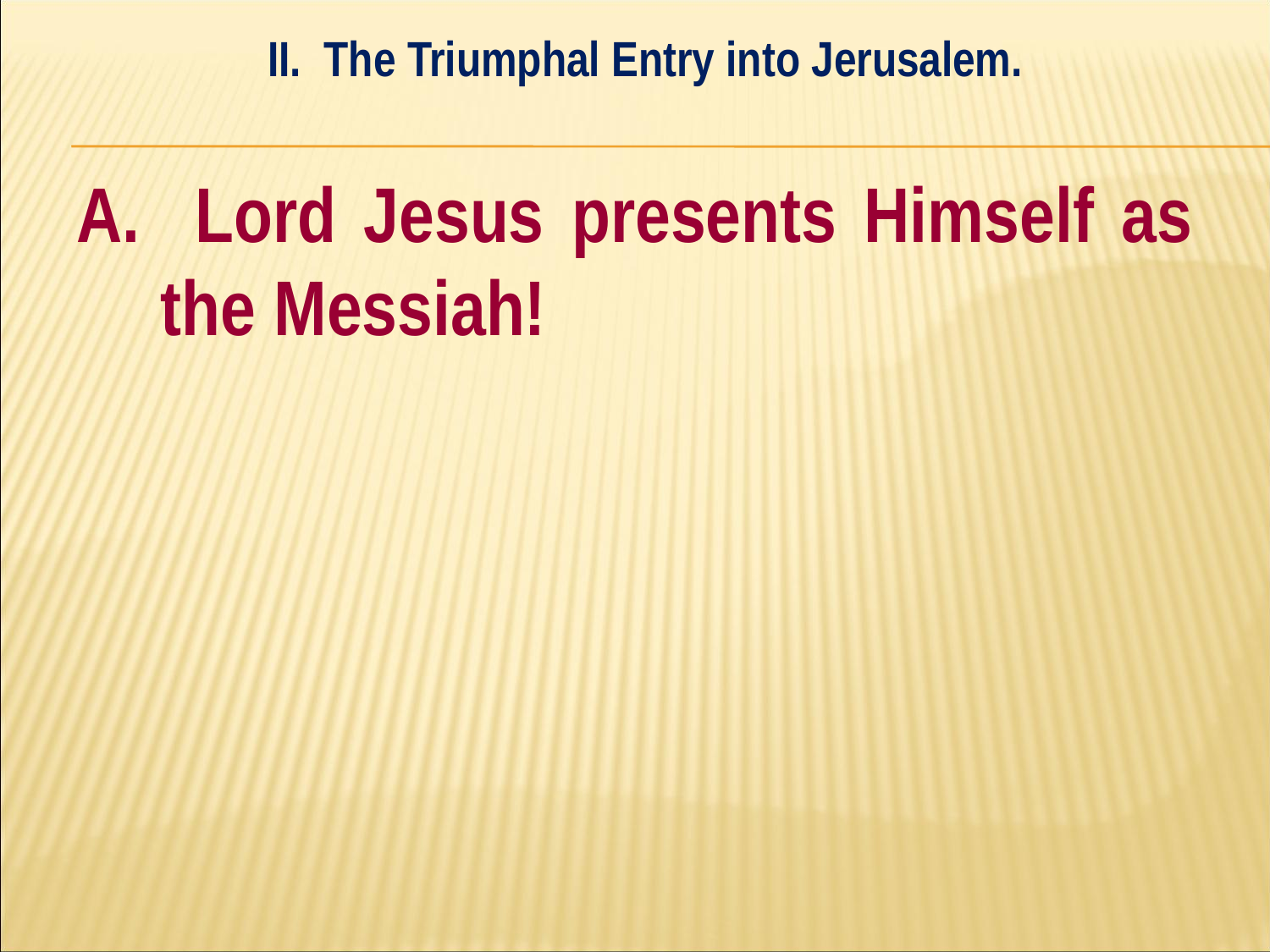

II.  The Triumphal Entry into Jerusalem.
#
A.  Lord Jesus presents Himself as the Messiah!